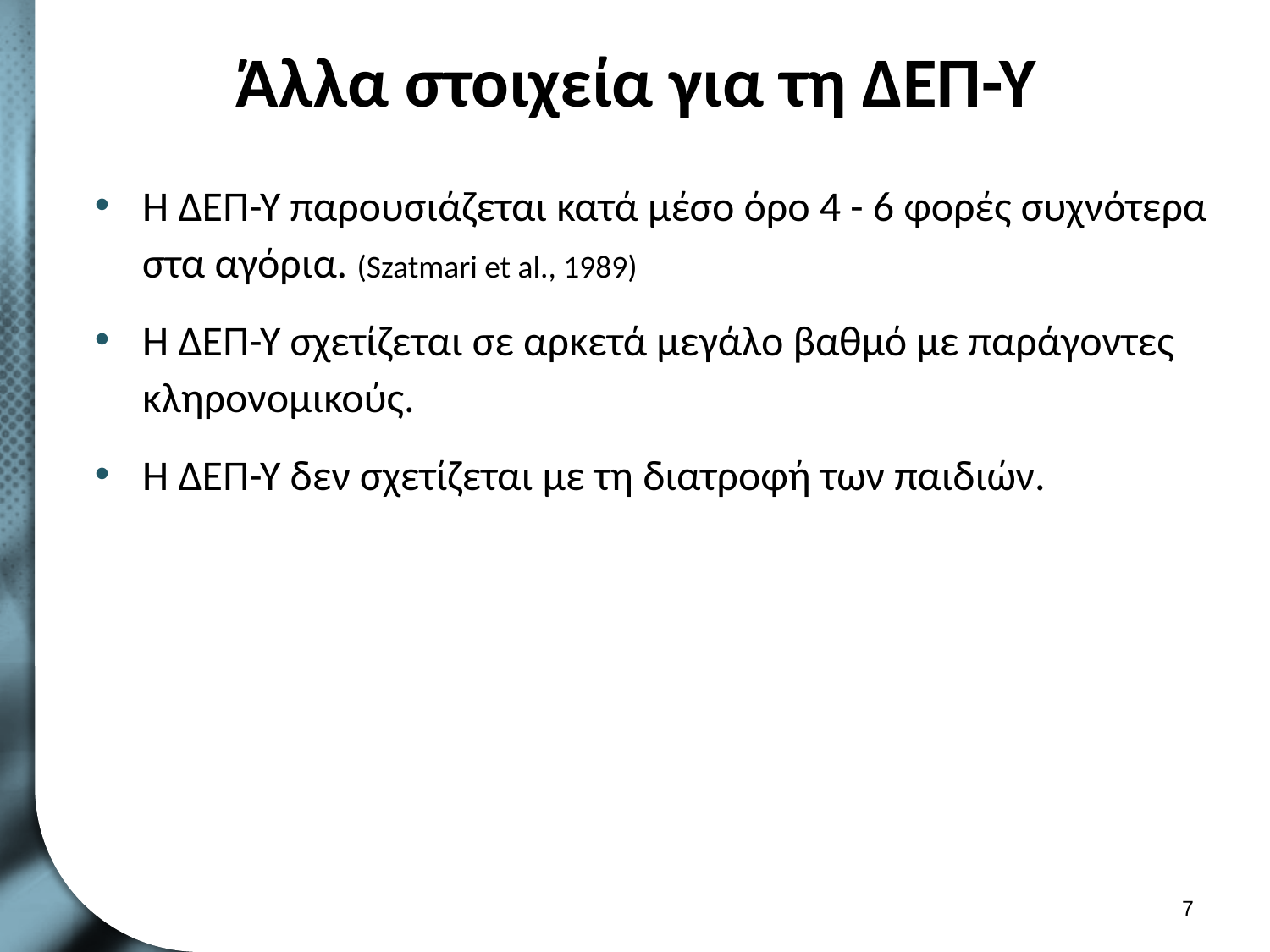

# Άλλα στοιχεία για τη ΔΕΠ-Υ
Η ΔΕΠ-Υ παρουσιάζεται κατά μέσο όρο 4 - 6 φορές συχνότερα στα αγόρια. (Szatmari et al., 1989)
Η ΔΕΠ-Υ σχετίζεται σε αρκετά μεγάλο βαθμό με παράγοντες κληρονομικούς.
Η ΔΕΠ-Υ δεν σχετίζεται με τη διατροφή των παιδιών.

7